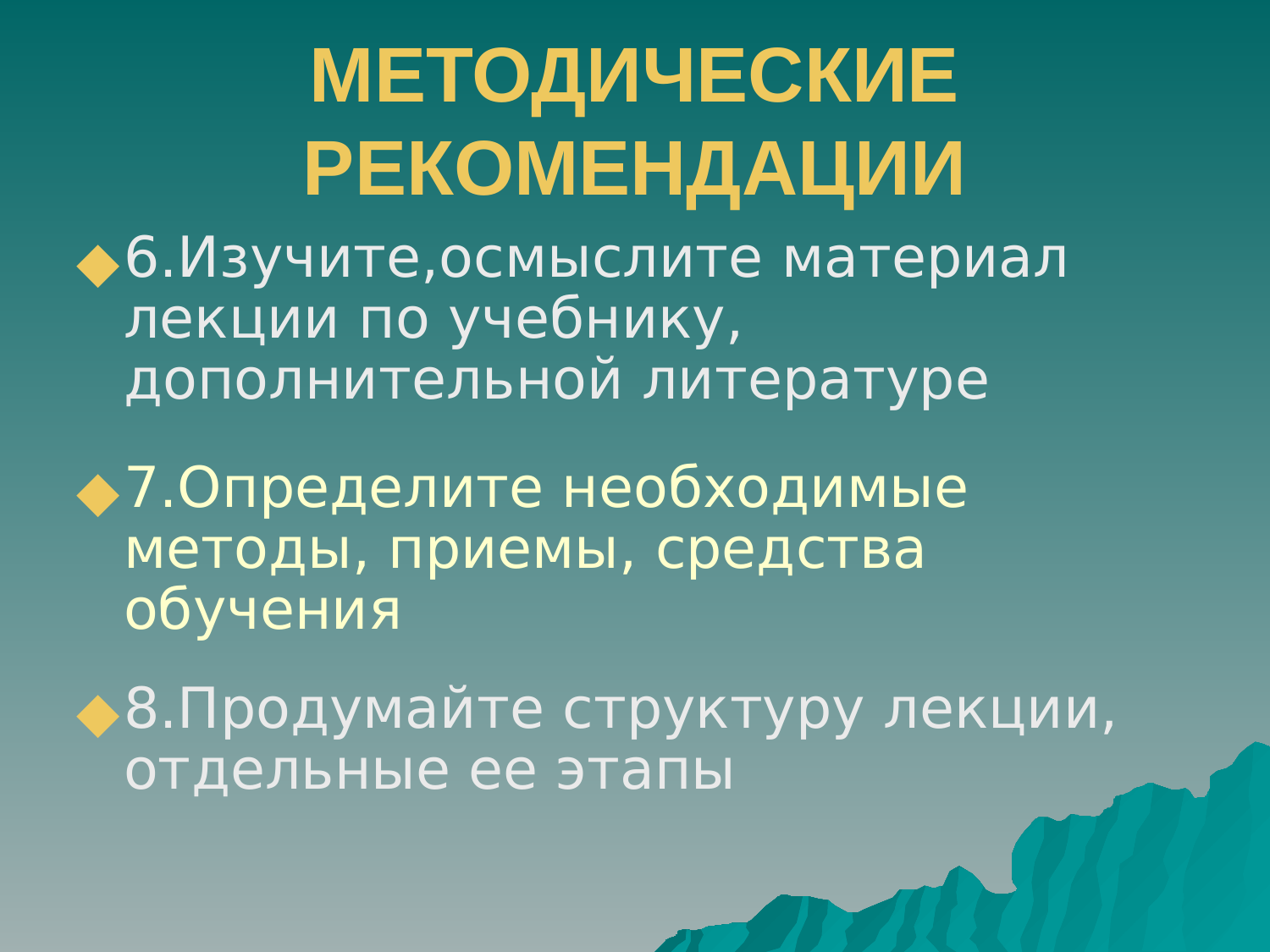

# МЕТОДИЧЕСКИЕ РЕКОМЕНДАЦИИ
6.Изучите,осмыслите материал лекции по учебнику, дополнительной литературе

7.Определите необходимые методы, приемы, средства обучения

8.Продумайте структуру лекции, отдельные ее этапы